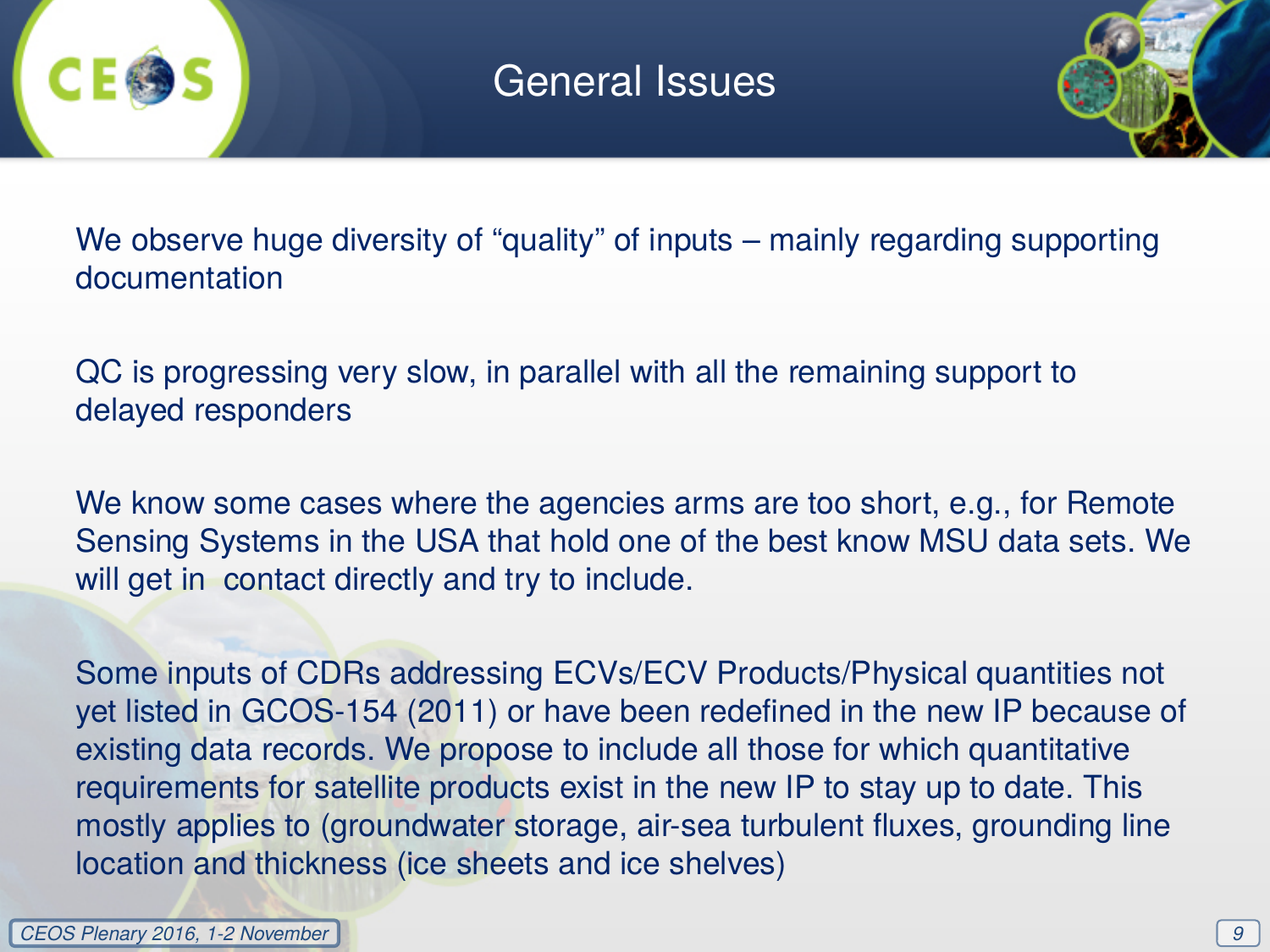

General Issues
We observe huge diversity of “quality” of inputs – mainly regarding supporting documentation

QC is progressing very slow, in parallel with all the remaining support to delayed responders

We know some cases where the agencies arms are too short, e.g., for Remote Sensing Systems in the USA that hold one of the best know MSU data sets. We will get in  contact directly and try to include.

Some inputs of CDRs addressing ECVs/ECV Products/Physical quantities not yet listed in GCOS-154 (2011) or have been redefined in the new IP because of existing data records. We propose to include all those for which quantitative requirements for satellite products exist in the new IP to stay up to date. This mostly applies to (groundwater storage, air-sea turbulent fluxes, grounding line location and thickness (ice sheets and ice shelves)
9